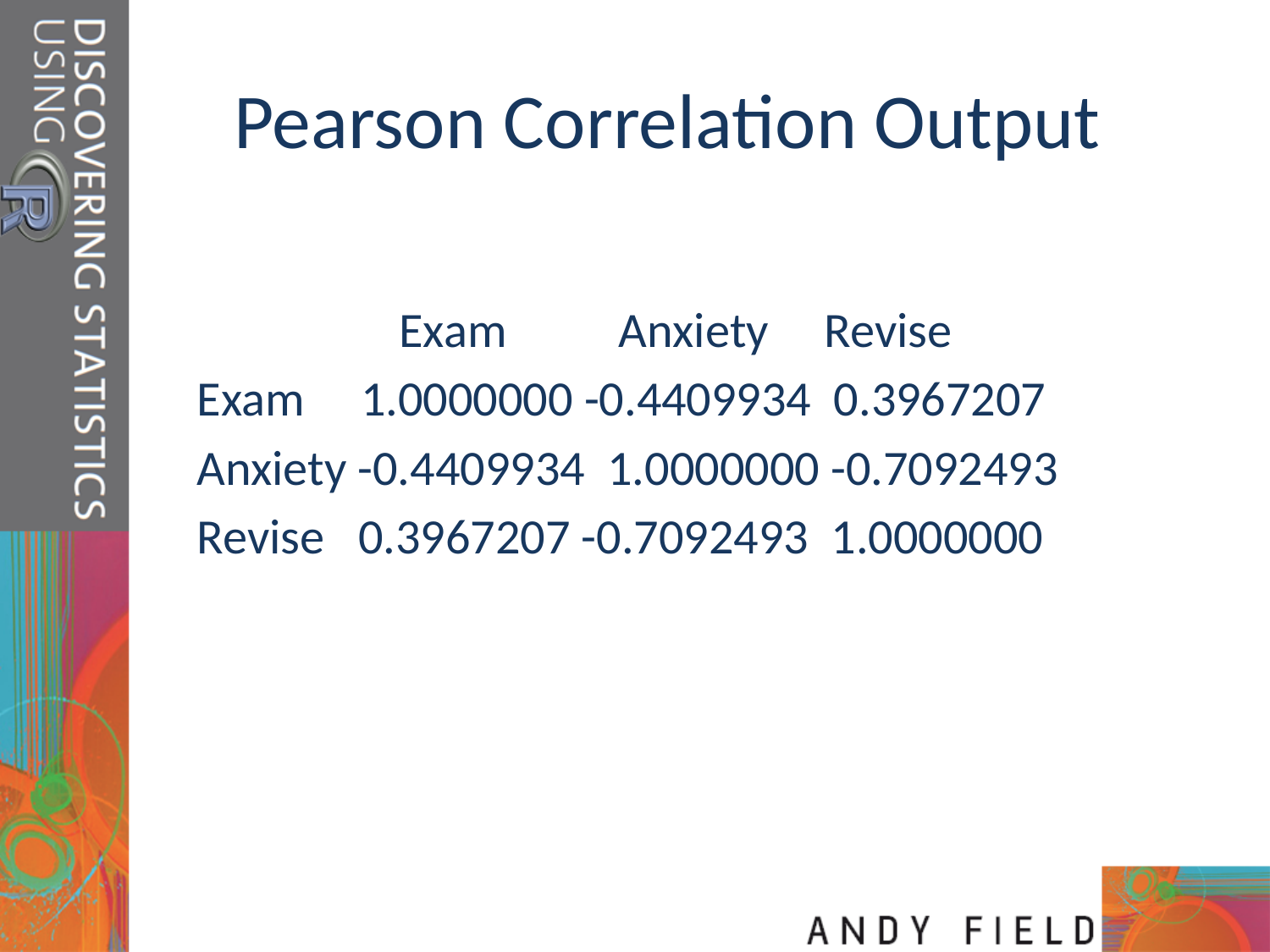

# Pearson Correlation Output

                  Exam          Anxiety     Revise
Exam     1.0000000 -0.4409934  0.3967207
Anxiety -0.4409934  1.0000000 -0.7092493
Revise   0.3967207 -0.7092493  1.0000000